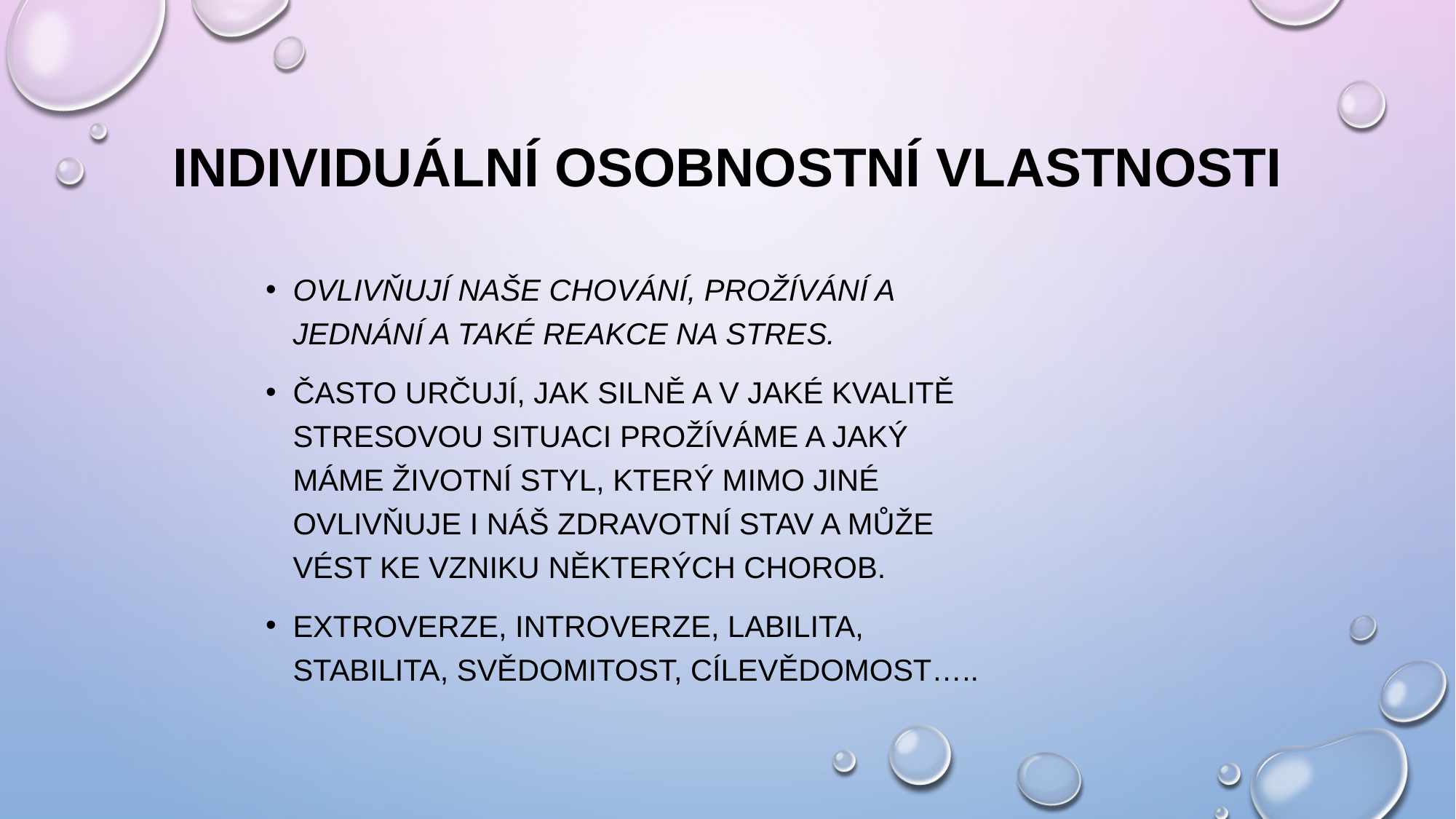

# Individuální osobnostní vlastnosti
ovlivňují naše chování, prožívání a jednání a také reakce na stres.
Často určují, jak silně a v jaké kvalitě stresovou situaci prožíváme a jaký máme životní styl, který mimo jiné ovlivňuje i náš zdravotní stav a může vést ke vzniku některých chorob.
Extroverze, introverze, labilita, stabilita, svědomitost, cílevědomost…..